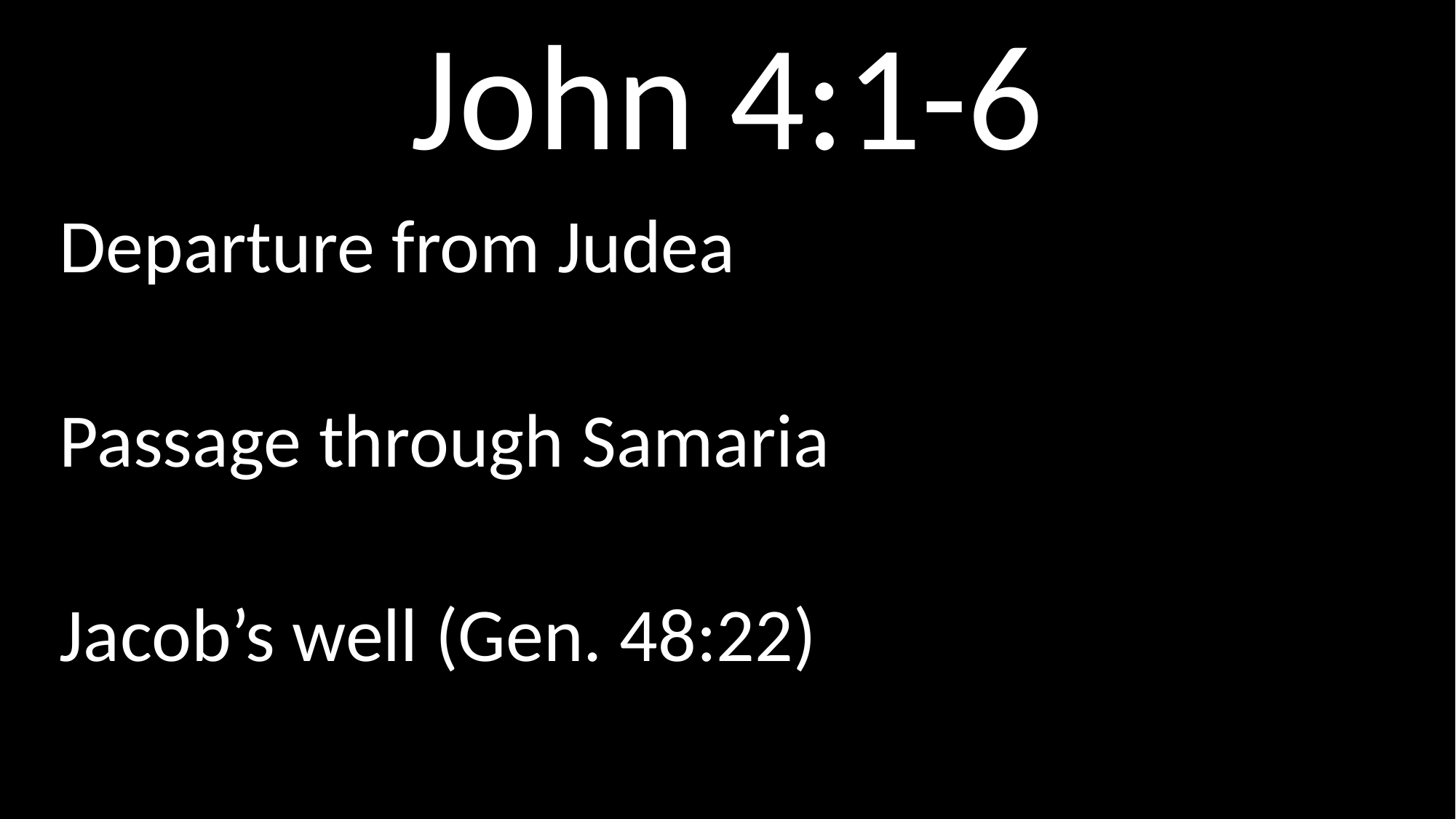

# John 4:1-6
Departure from Judea

Passage through Samaria

Jacob’s well (Gen. 48:22)